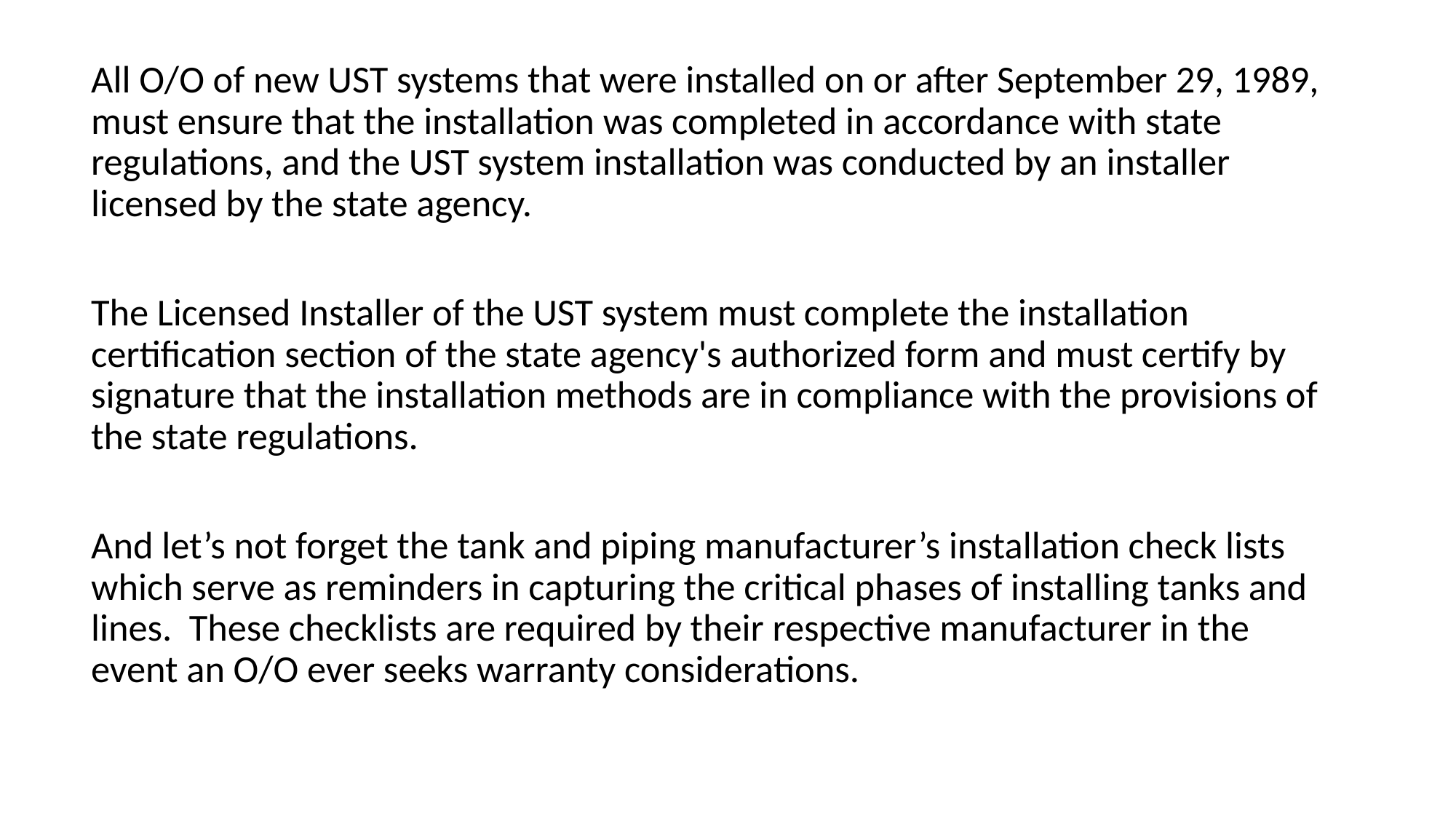

All O/O of new UST systems that were installed on or after September 29, 1989, must ensure that the installation was completed in accordance with state regulations, and the UST system installation was conducted by an installer licensed by the state agency.

The Licensed Installer of the UST system must complete the installation certification section of the state agency's authorized form and must certify by signature that the installation methods are in compliance with the provisions of the state regulations.

And let’s not forget the tank and piping manufacturer’s installation check lists which serve as reminders in capturing the critical phases of installing tanks and lines.  These checklists are required by their respective manufacturer in the event an O/O ever seeks warranty considerations.